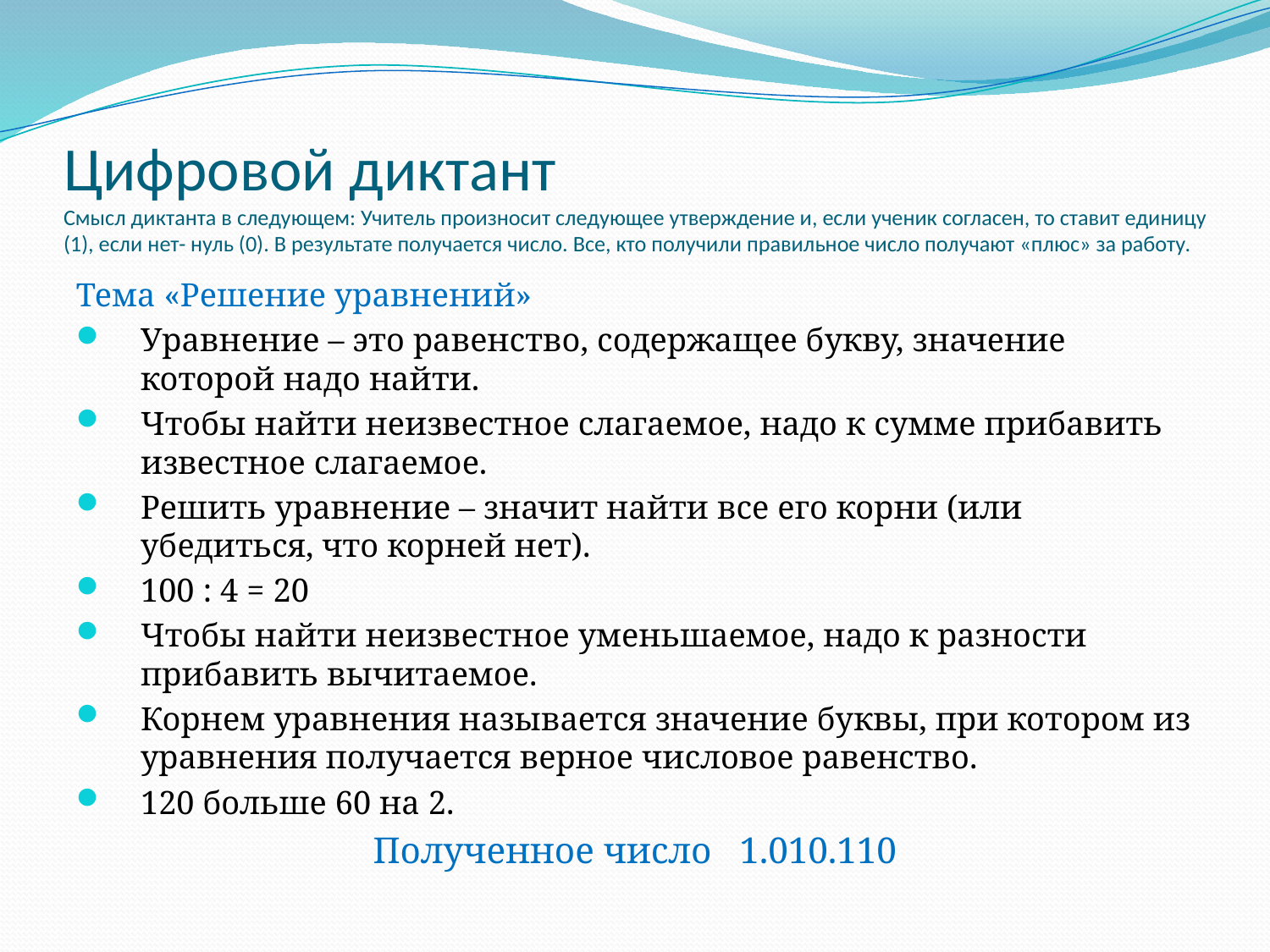

# Цифровой диктант Смысл диктанта в следующем: Учитель произносит следующее утверждение и, если ученик согласен, то ставит единицу (1), если нет- нуль (0). В результате получается число. Все, кто получили правильное число получают «плюс» за работу.
Тема «Решение уравнений»
Уравнение – это равенство, содержащее букву, значение которой надо найти.
Чтобы найти неизвестное слагаемое, надо к сумме прибавить известное слагаемое.
Решить уравнение – значит найти все его корни (или убедиться, что корней нет).
100 : 4 = 20
Чтобы найти неизвестное уменьшаемое, надо к разности прибавить вычитаемое.
Корнем уравнения называется значение буквы, при котором из уравнения получается верное числовое равенство.
120 больше 60 на 2.
Полученное число   1.010.110